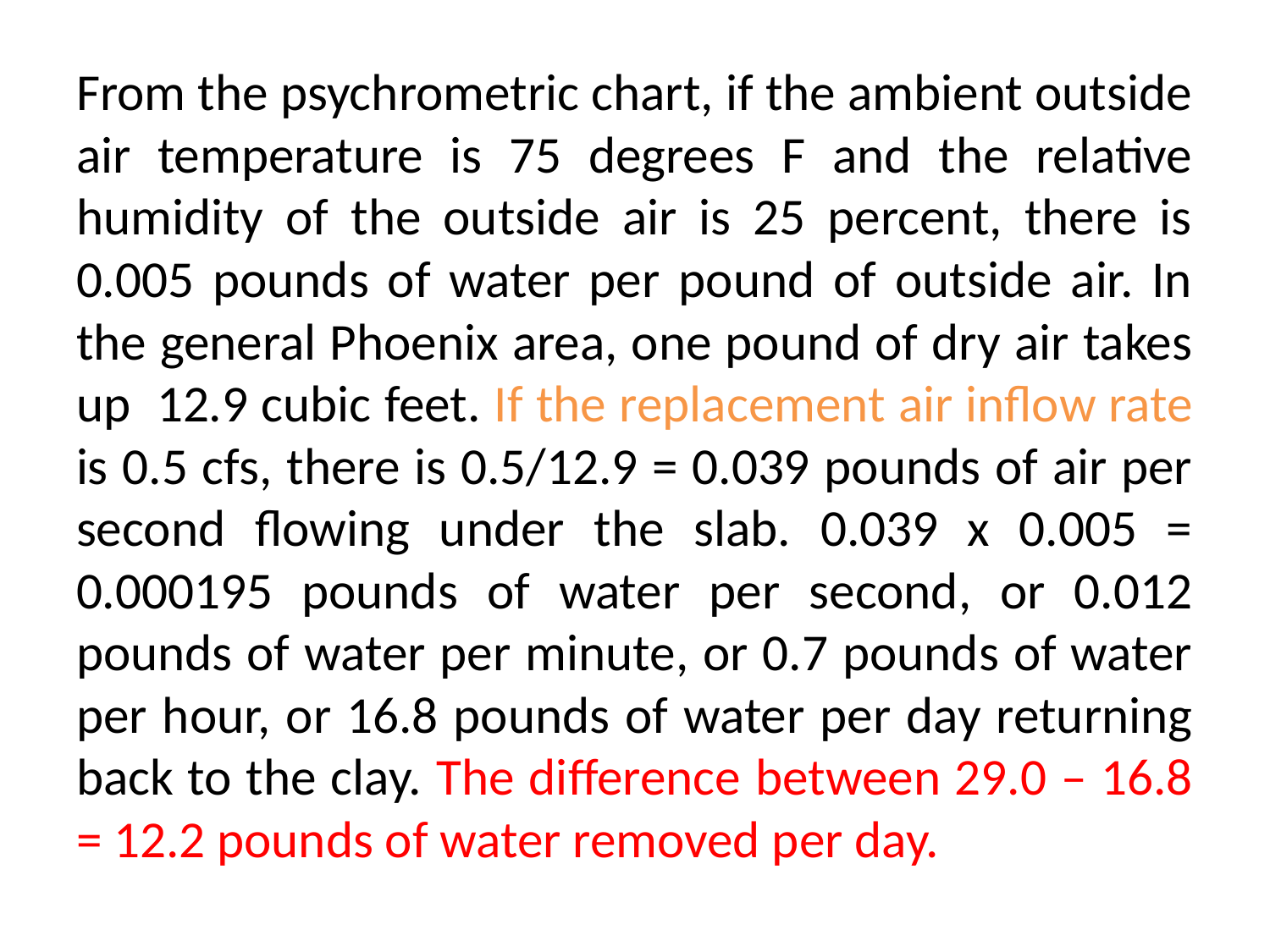

# From the psychrometric chart, if the ambient outside air temperature is 75 degrees F and the relative humidity of the outside air is 25 percent, there is 0.005 pounds of water per pound of outside air. In the general Phoenix area, one pound of dry air takes up  12.9 cubic feet. If the replacement air inflow rate is 0.5 cfs, there is 0.5/12.9 = 0.039 pounds of air per second flowing under the slab. 0.039 x 0.005 = 0.000195 pounds of water per second, or 0.012 pounds of water per minute, or 0.7 pounds of water per hour, or 16.8 pounds of water per day returning back to the clay. The difference between 29.0 – 16.8 = 12.2 pounds of water removed per day.